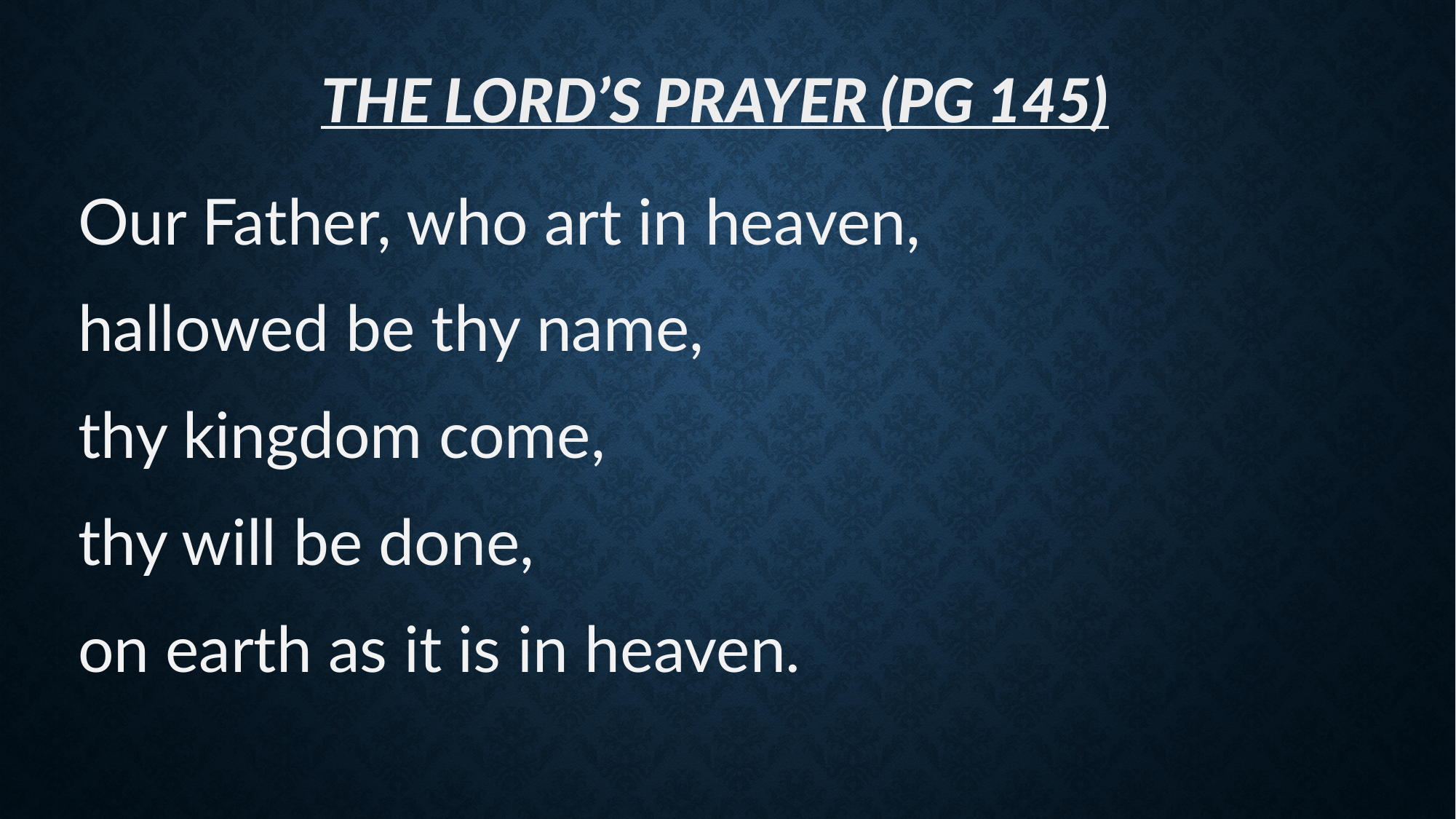

The Lord’s Prayer (pg 145)
Our Father, who art in heaven,
hallowed be thy name,
thy kingdom come,
thy will be done,
on earth as it is in heaven.